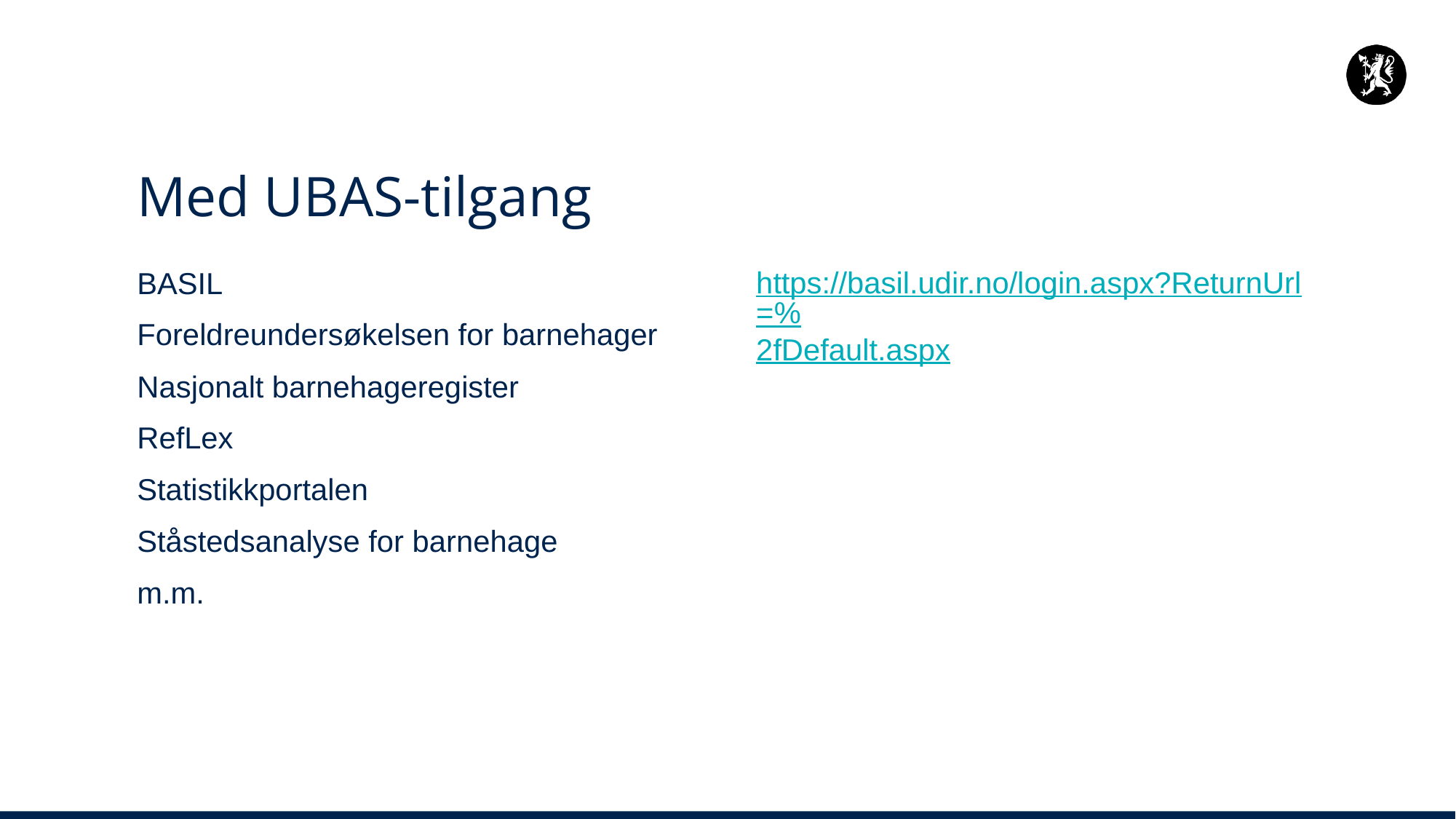

# Med UBAS-tilgang
https://basil.udir.no/login.aspx?ReturnUrl=%2fDefault.aspx

BASIL
Foreldreundersøkelsen for barnehager
Nasjonalt barnehageregister
RefLex
Statistikkportalen
Ståstedsanalyse for barnehage
m.m.